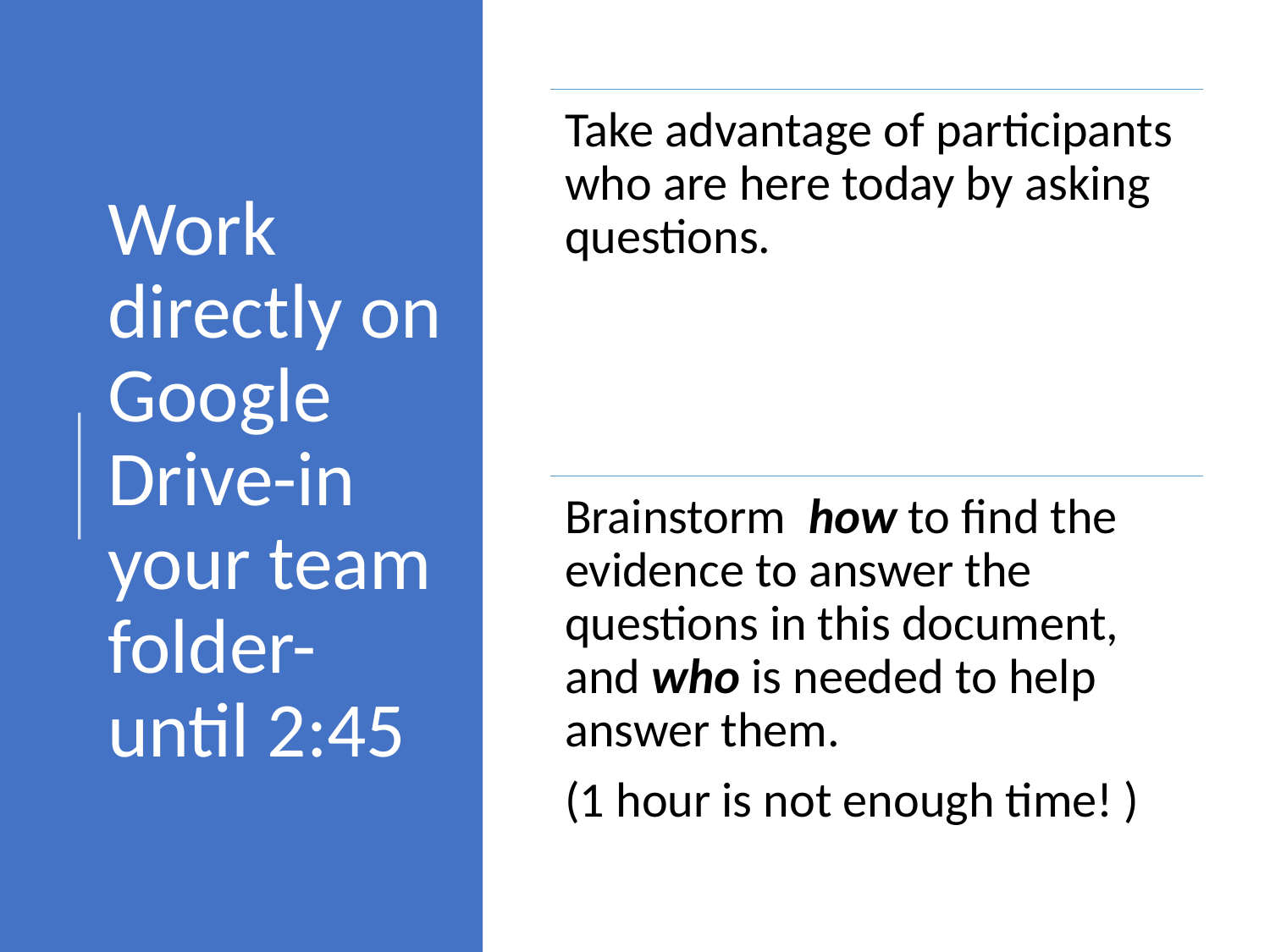

Take advantage of participants who are here today by asking questions.

Brainstorm  how to find the evidence to answer the questions in this document, and who is needed to help answer them.
(1 hour is not enough time! )
# Work directly on Google Drive-in your team folder- until 2:45